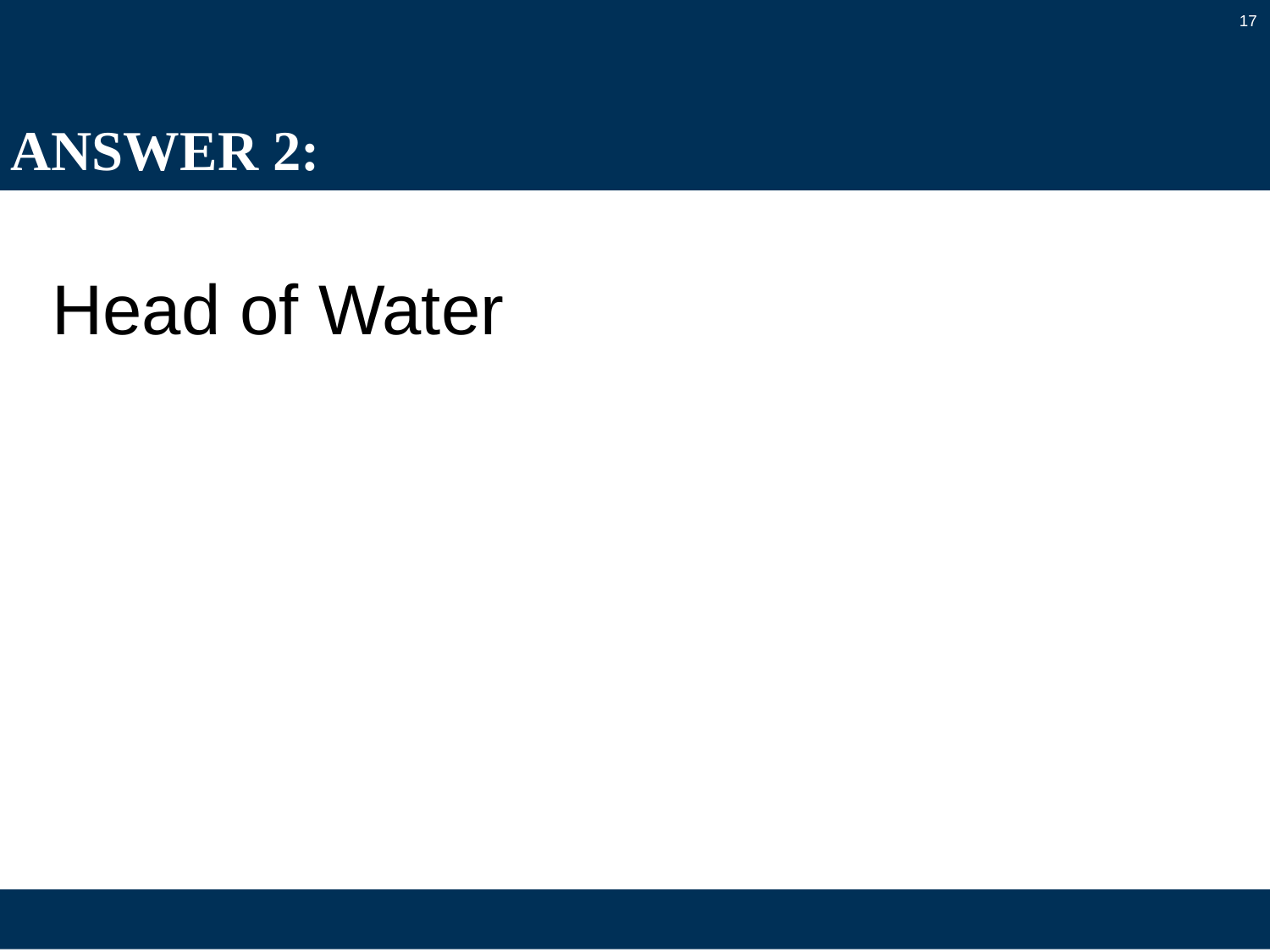

17
# ANSWER 2:
Head of Water